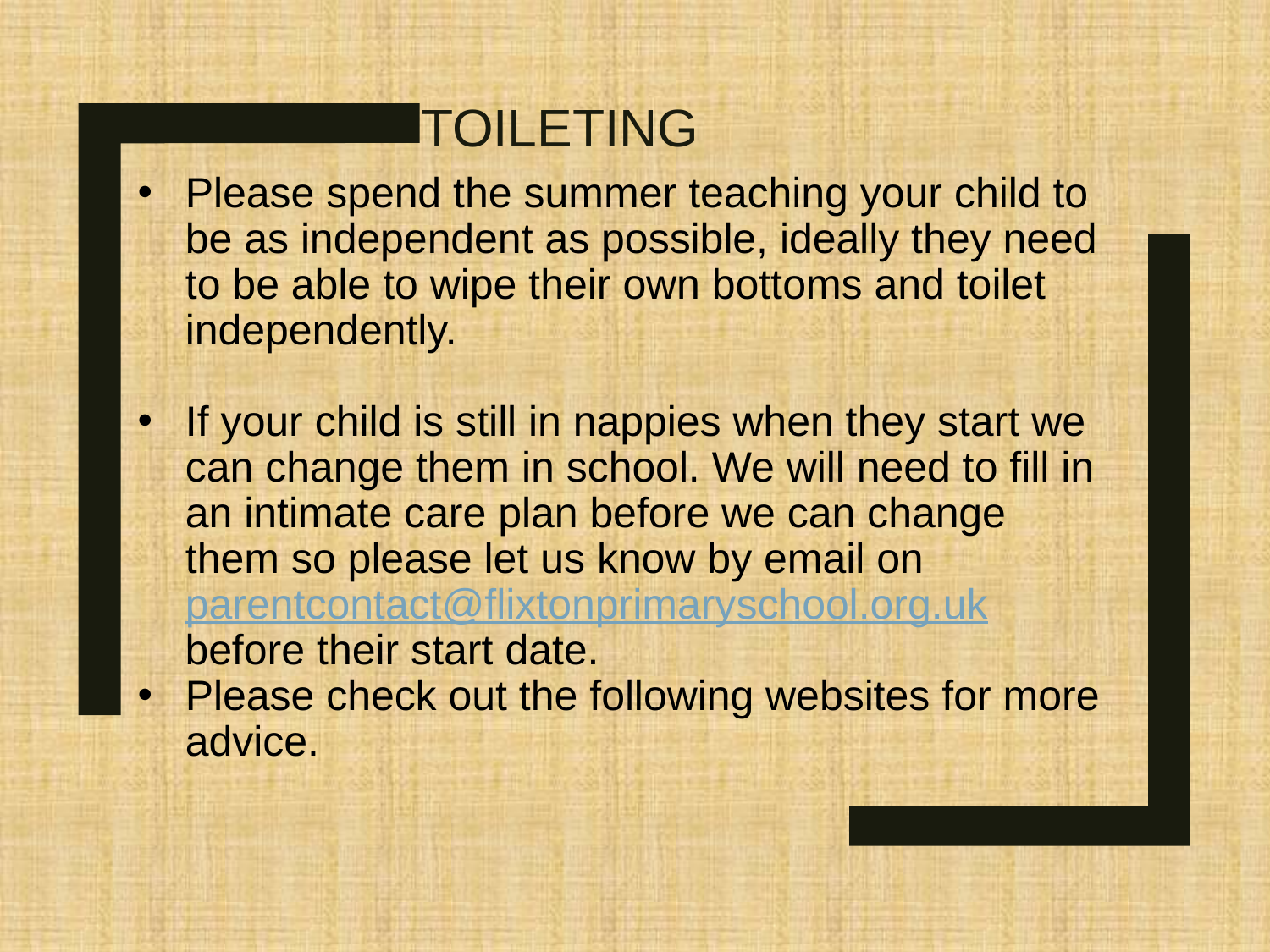

# TOILETING
Please spend the summer teaching your child to be as independent as possible, ideally they need to be able to wipe their own bottoms and toilet independently.

If your child is still in nappies when they start we can change them in school. We will need to fill in an intimate care plan before we can change them so please let us know by email on parentcontact@flixtonprimaryschool.org.uk
    before their start date.
Please check out the following websites for more advice.